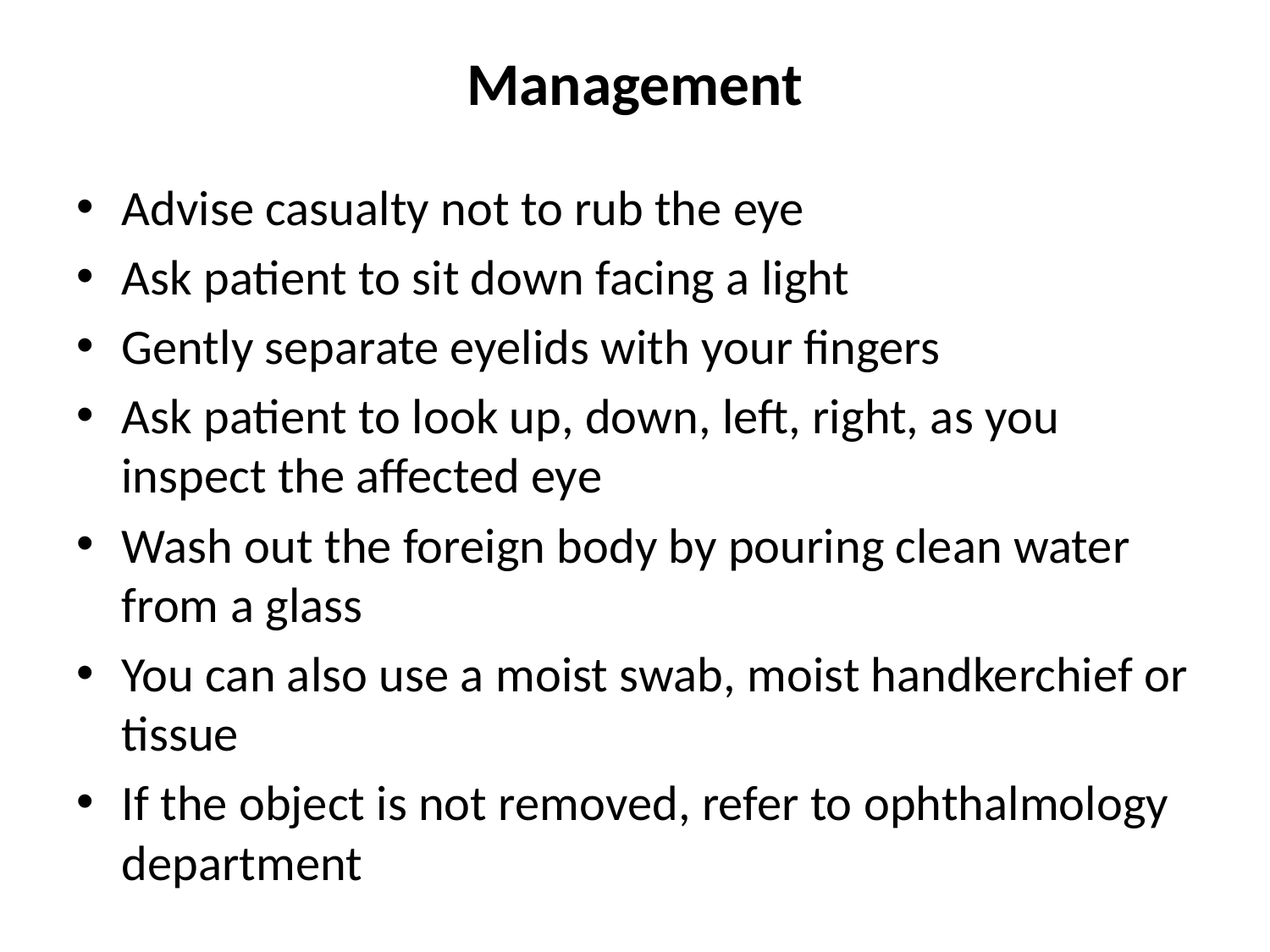

# Management
Advise casualty not to rub the eye
Ask patient to sit down facing a light
Gently separate eyelids with your fingers
Ask patient to look up, down, left, right, as you inspect the affected eye
Wash out the foreign body by pouring clean water from a glass
You can also use a moist swab, moist handkerchief or tissue
If the object is not removed, refer to ophthalmology department